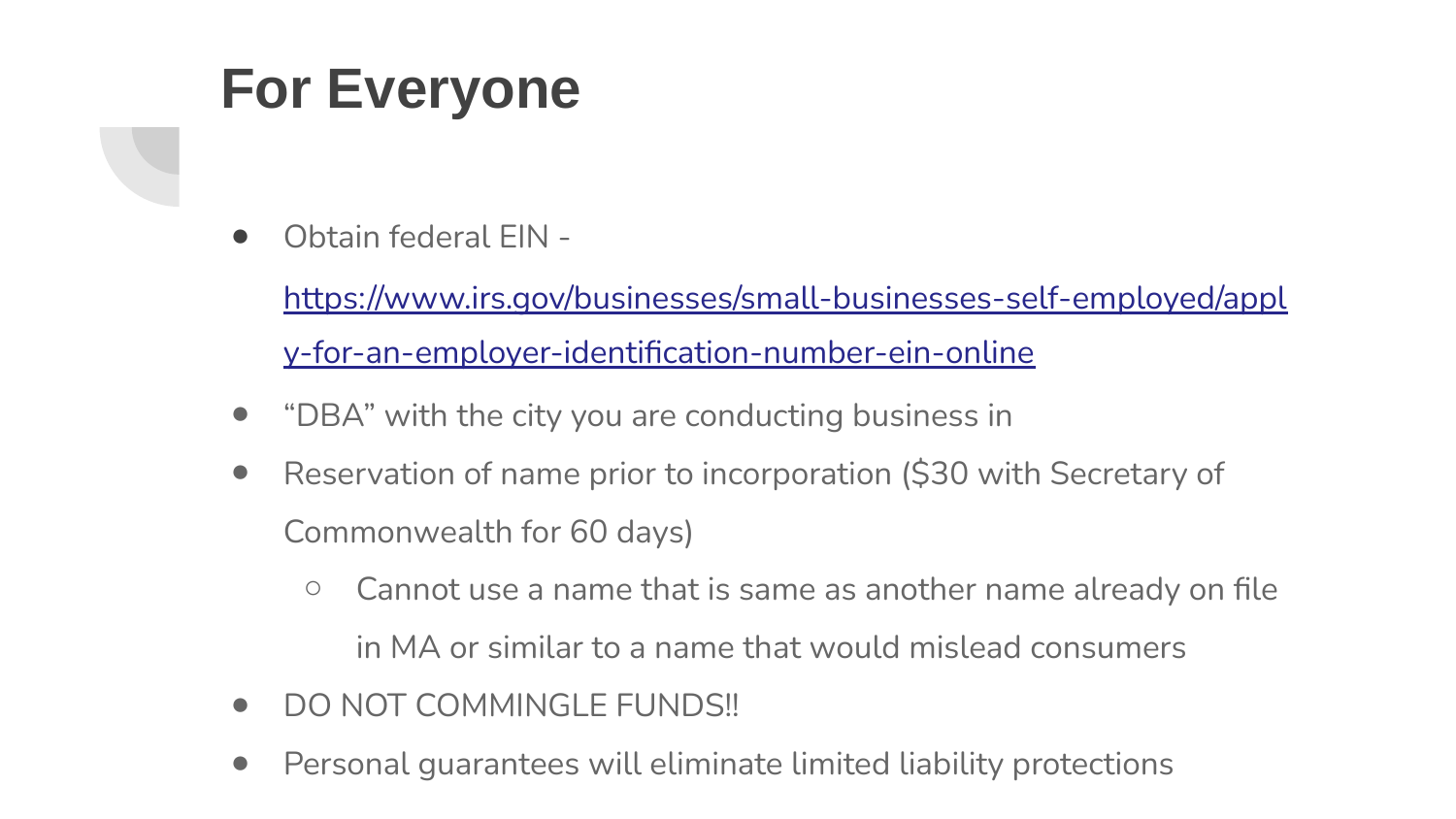

# For Everyone

Obtain federal EIN - https://www.irs.gov/businesses/small-businesses-self-employed/apply-for-an-employer-identification-number-ein-online
“DBA” with the city you are conducting business in
Reservation of name prior to incorporation ($30 with Secretary of Commonwealth for 60 days)
Cannot use a name that is same as another name already on file in MA or similar to a name that would mislead consumers
DO NOT COMMINGLE FUNDS!!
Personal guarantees will eliminate limited liability protections